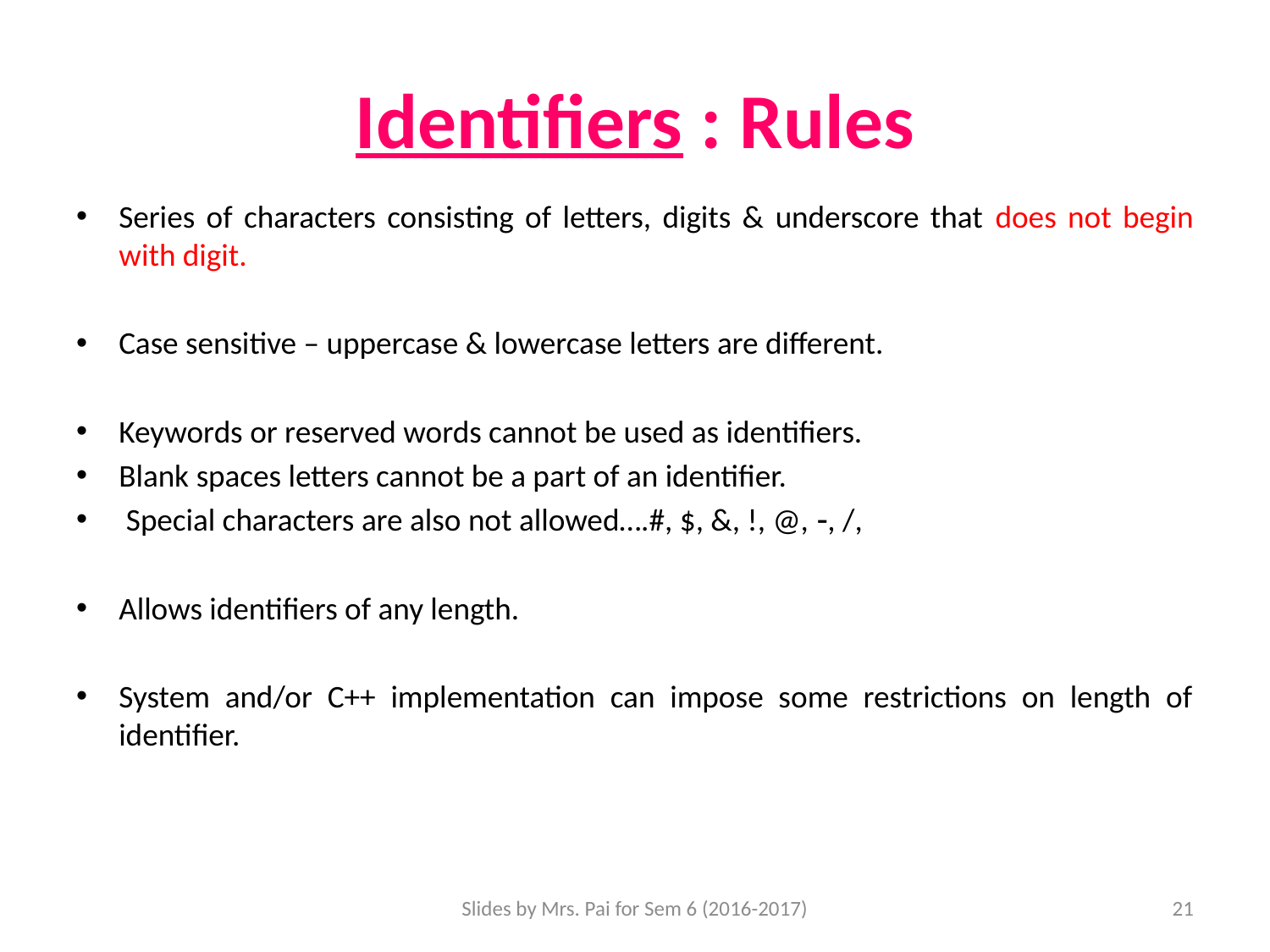

# Identifiers : Rules
Series of characters consisting of letters, digits & underscore that does not begin with digit.

Case sensitive – uppercase & lowercase letters are different.

Keywords or reserved words cannot be used as identifiers.
Blank spaces letters cannot be a part of an identifier.
 Special characters are also not allowed….#, $, &, !, @, −, /,

Allows identifiers of any length.

System and/or C++ implementation can impose some restrictions on length of identifier.

Slides by Mrs. Pai for Sem 6 (2016-2017)
21